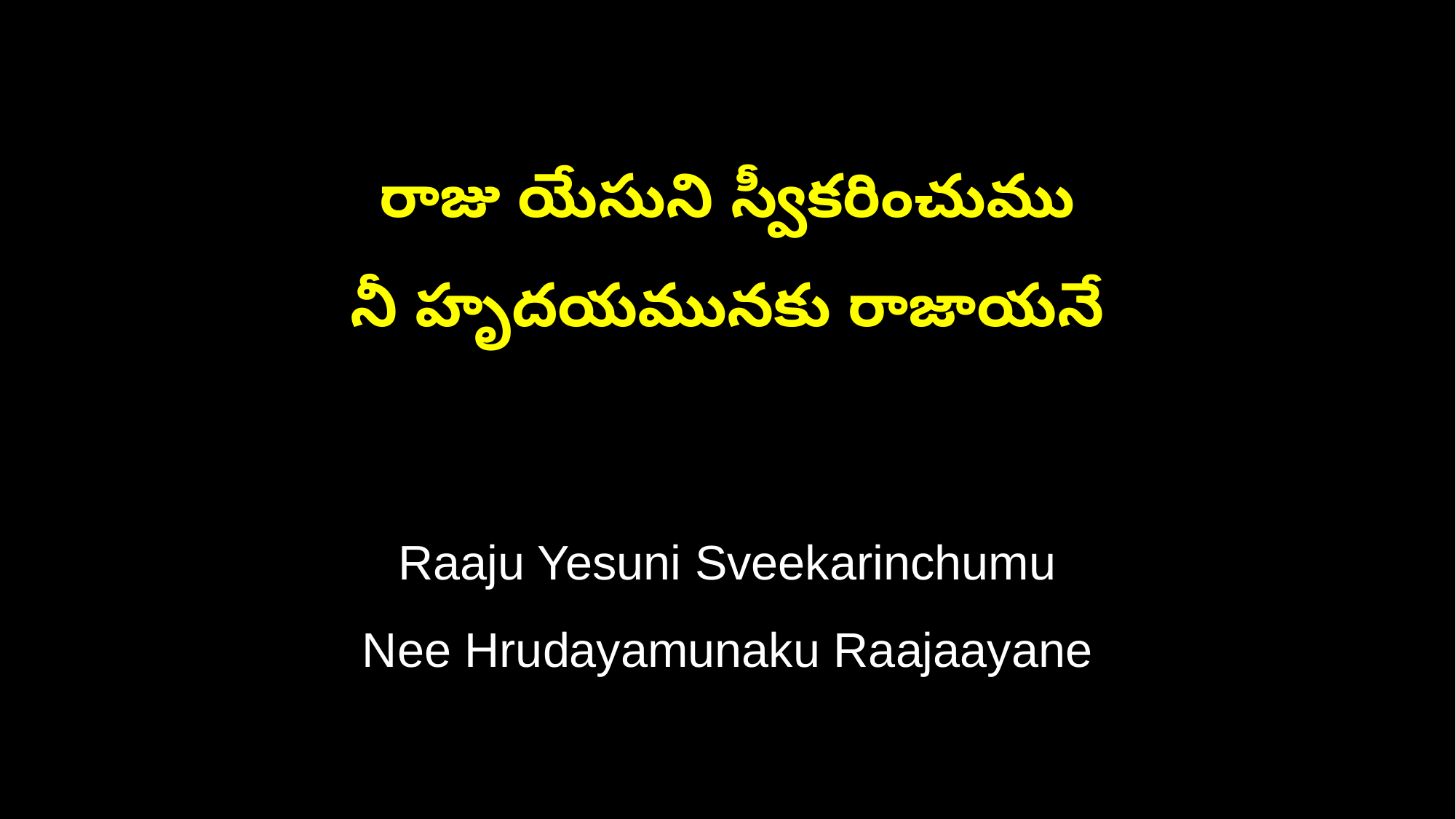

రాజు యేసుని స్వీకరించుము
నీ హృదయమునకు రాజాయనే
Raaju Yesuni Sveekarinchumu
Nee Hrudayamunaku Raajaayane